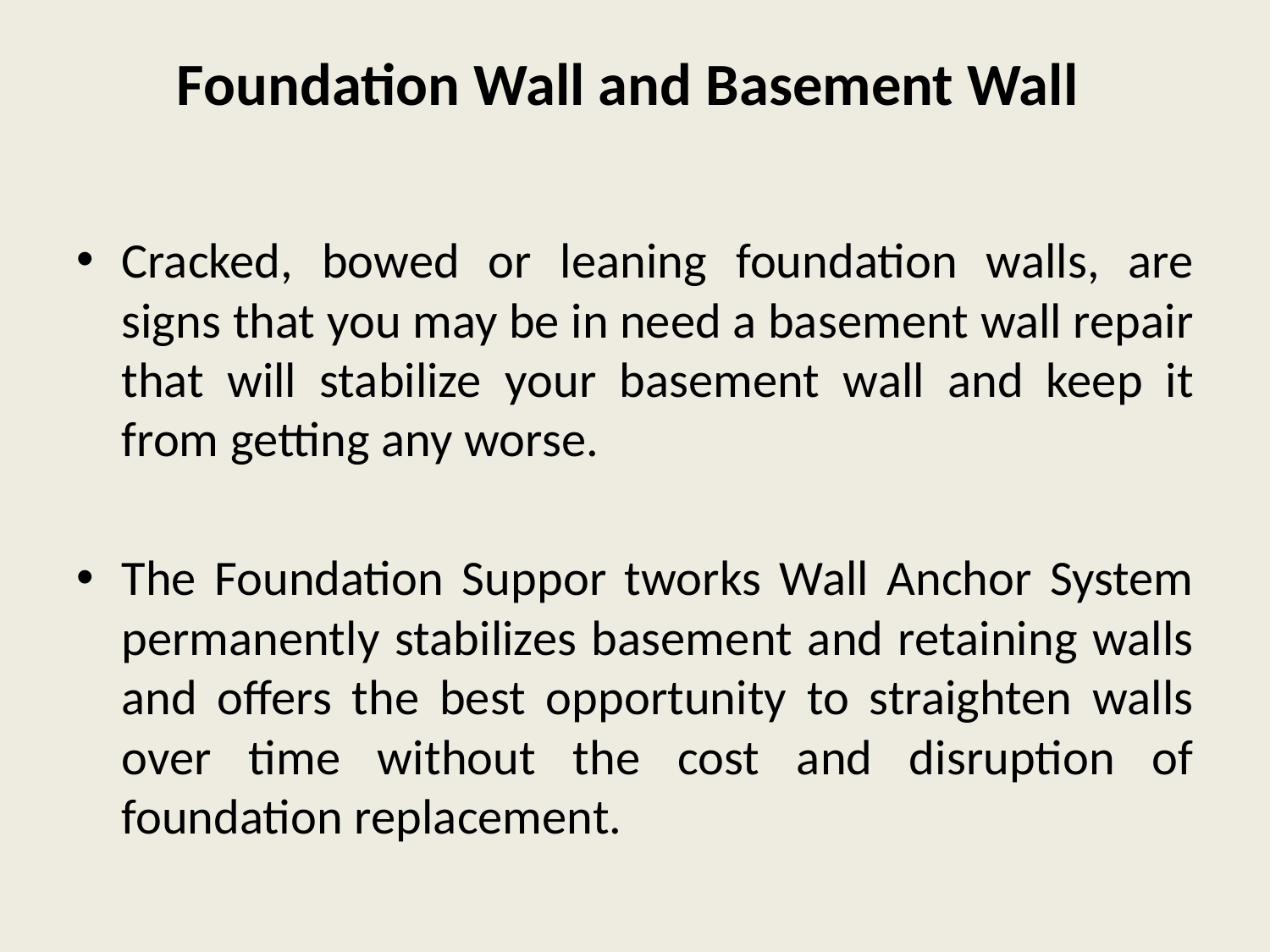

# Foundation Wall and Basement Wall
Cracked, bowed or leaning foundation walls, are signs that you may be in need a basement wall repair that will stabilize your basement wall and keep it from getting any worse.

The Foundation Suppor tworks Wall Anchor System permanently stabilizes basement and retaining walls and offers the best opportunity to straighten walls over time without the cost and disruption of foundation replacement.